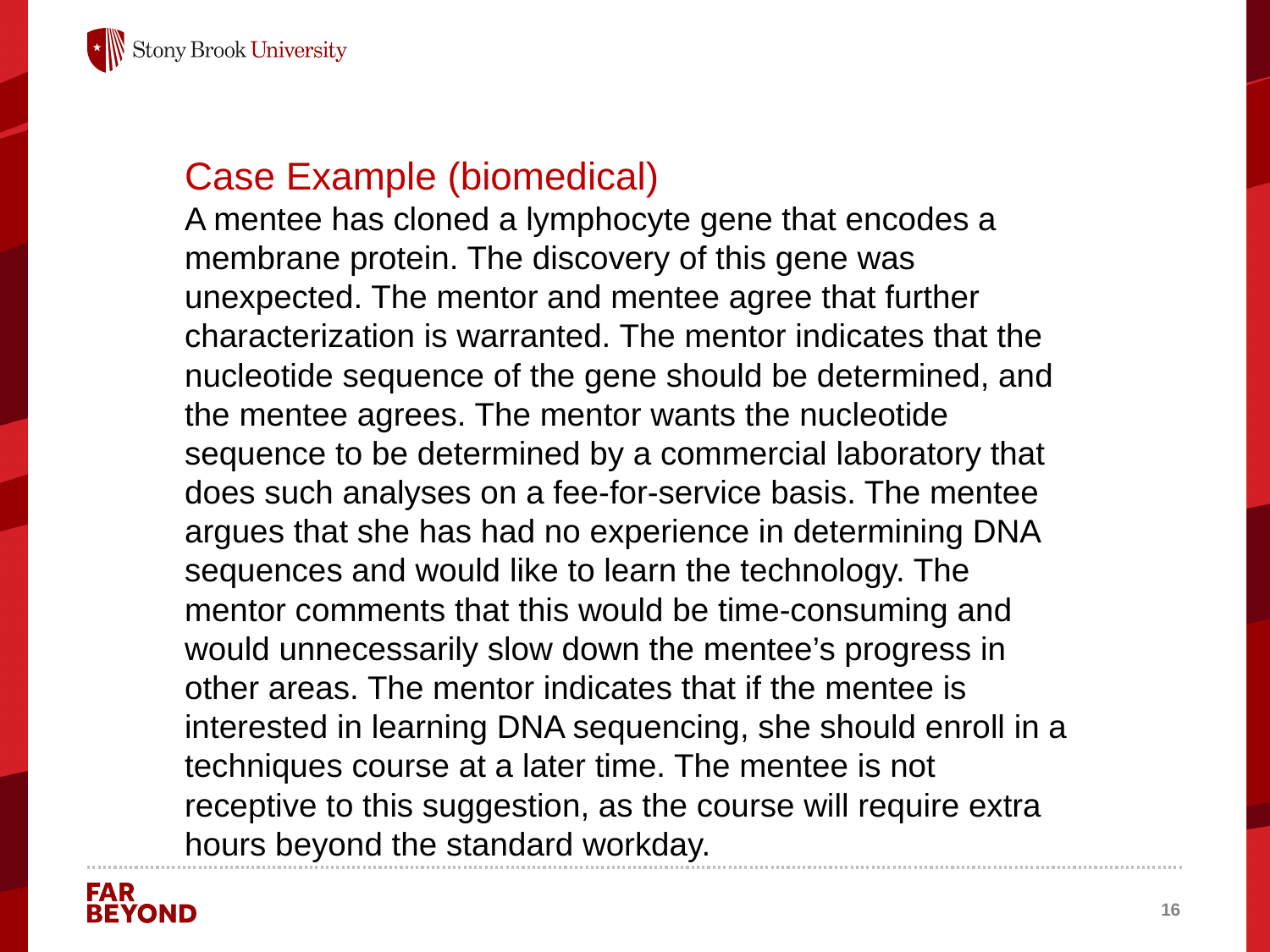

Case Example (biomedical)
A mentee has cloned a lymphocyte gene that encodes a membrane protein. The discovery of this gene was unexpected. The mentor and mentee agree that further characterization is warranted. The mentor indicates that the nucleotide sequence of the gene should be determined, and the mentee agrees. The mentor wants the nucleotide sequence to be determined by a commercial laboratory that does such analyses on a fee-for-service basis. The mentee argues that she has had no experience in determining DNA sequences and would like to learn the technology. The mentor comments that this would be time-consuming and would unnecessarily slow down the mentee’s progress in other areas. The mentor indicates that if the mentee is interested in learning DNA sequencing, she should enroll in a techniques course at a later time. The mentee is not receptive to this suggestion, as the course will require extra hours beyond the standard workday.
16